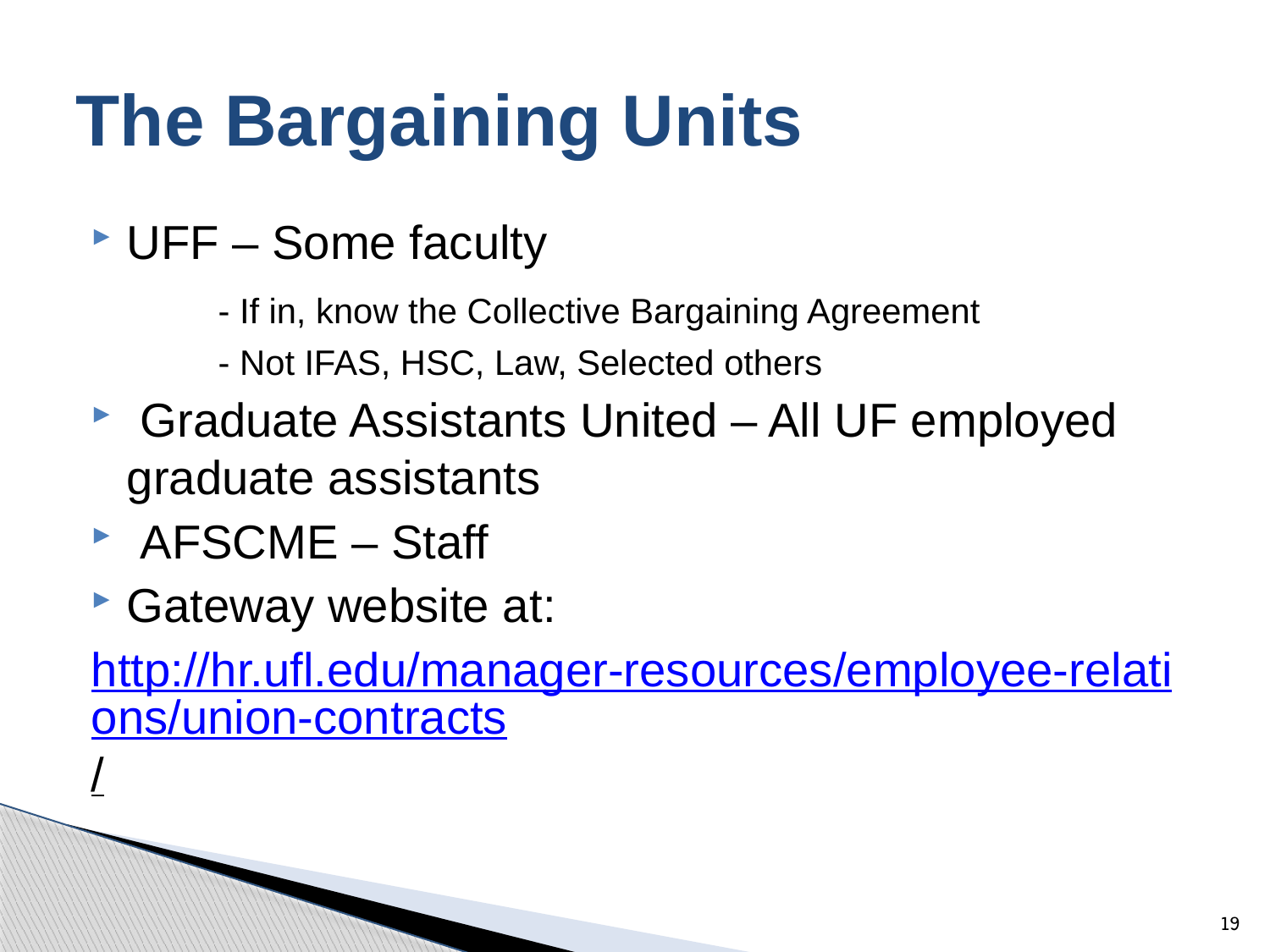

# The Bargaining Units
UFF – Some faculty
	- If in, know the Collective Bargaining Agreement
	- Not IFAS, HSC, Law, Selected others
 Graduate Assistants United – All UF employed graduate assistants
 AFSCME – Staff
Gateway website at:
http://hr.ufl.edu/manager-resources/employee-relations/union-contracts/
19